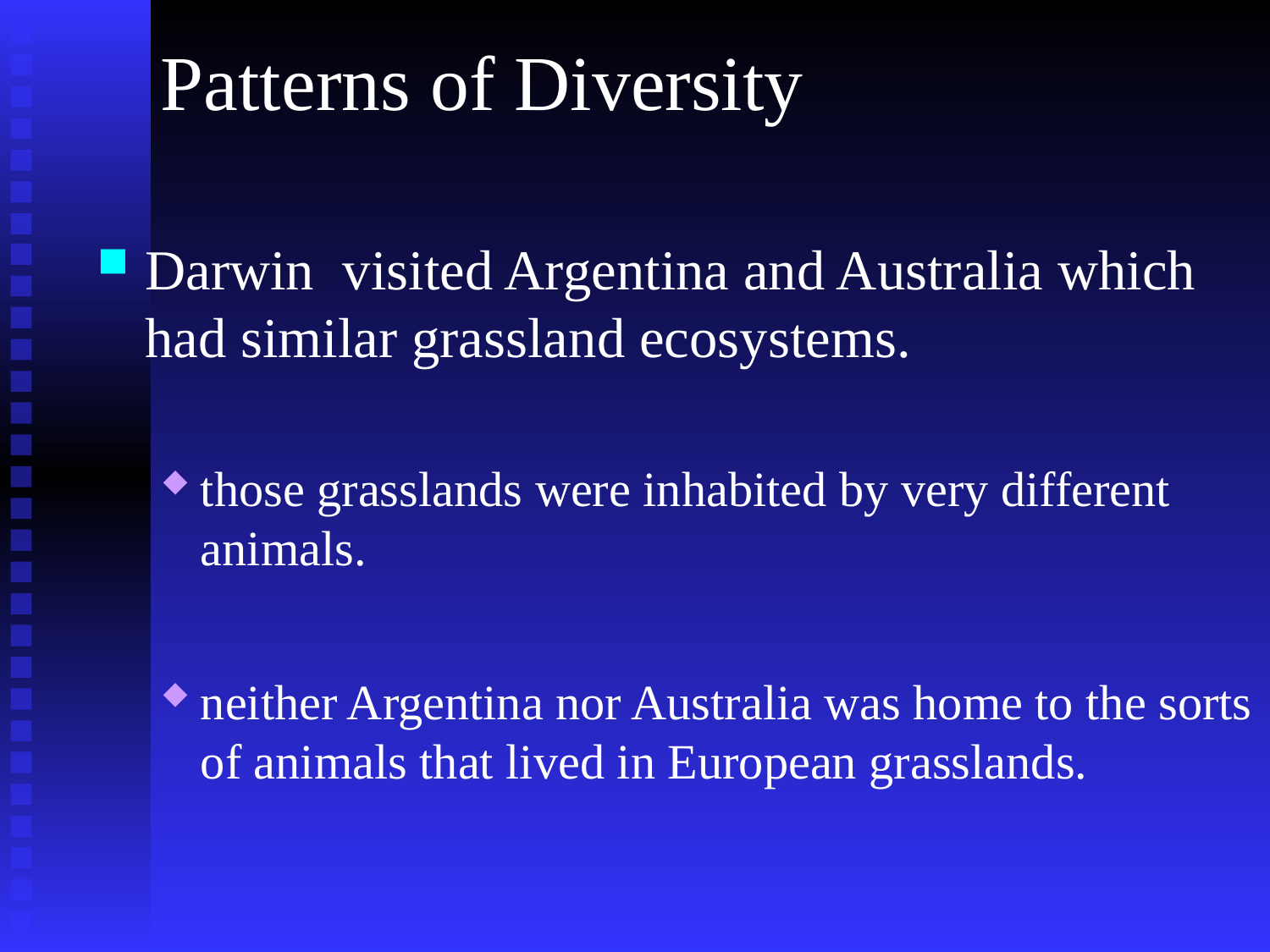

# Patterns of Diversity

Darwin  visited Argentina and Australia which had similar grassland ecosystems.

those grasslands were inhabited by very different animals.

neither Argentina nor Australia was home to the sorts of animals that lived in European grasslands.